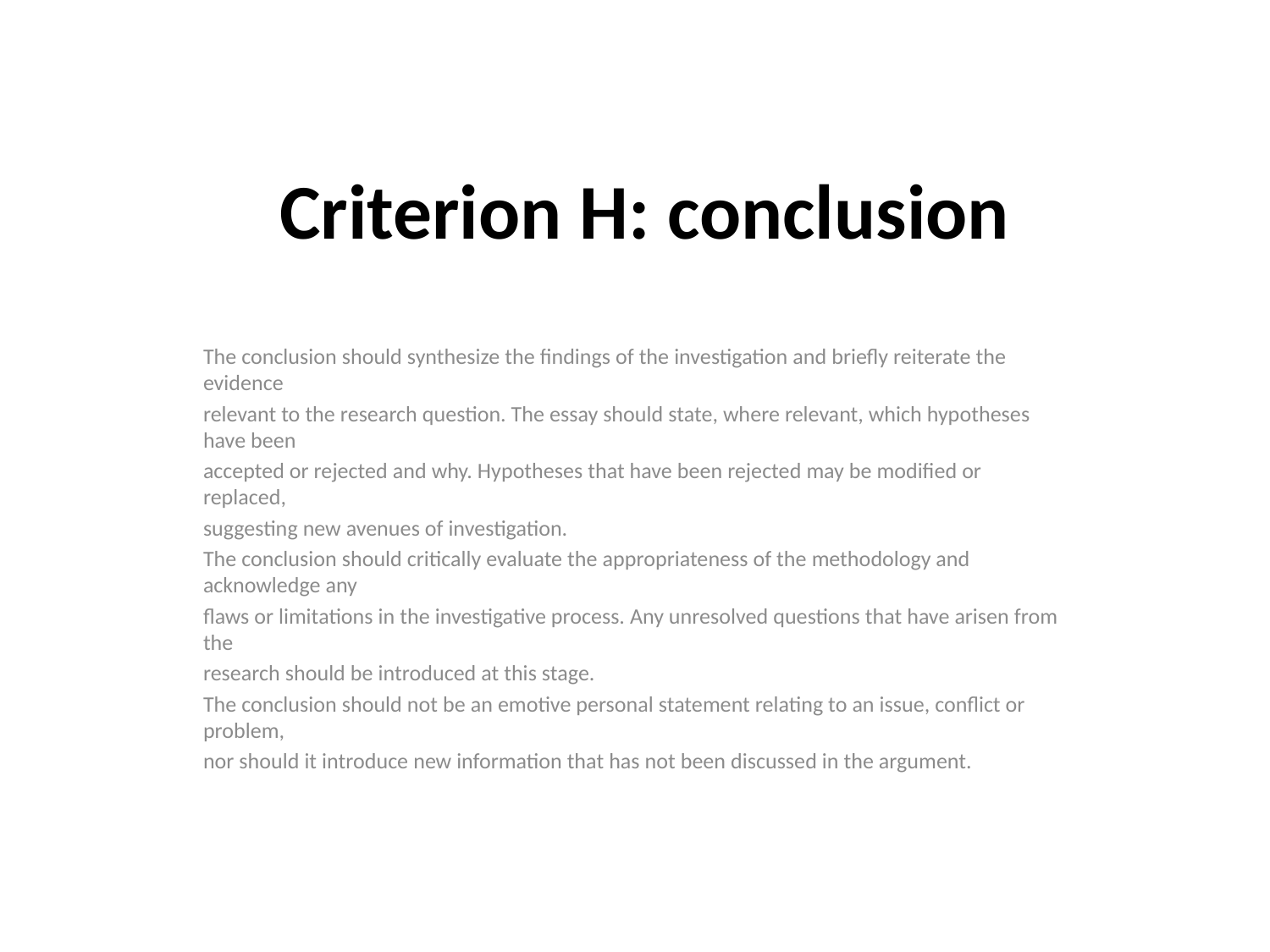

# Criterion H: conclusion
The conclusion should synthesize the findings of the investigation and briefly reiterate the evidence
relevant to the research question. The essay should state, where relevant, which hypotheses have been
accepted or rejected and why. Hypotheses that have been rejected may be modified or replaced,
suggesting new avenues of investigation.
The conclusion should critically evaluate the appropriateness of the methodology and acknowledge any
flaws or limitations in the investigative process. Any unresolved questions that have arisen from the
research should be introduced at this stage.
The conclusion should not be an emotive personal statement relating to an issue, conflict or problem,
nor should it introduce new information that has not been discussed in the argument.